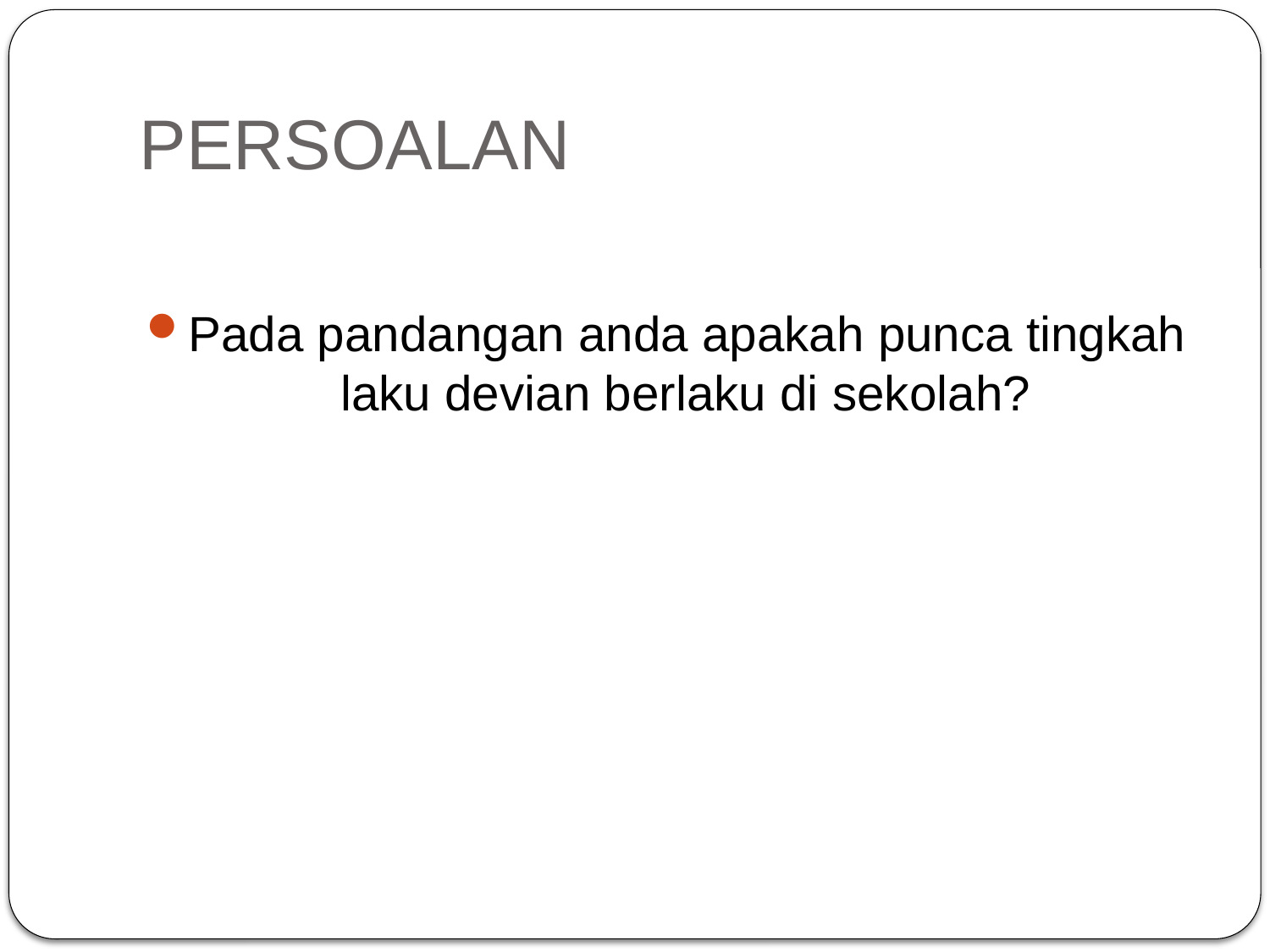

# PERSOALAN
Pada pandangan anda apakah punca tingkah laku devian berlaku di sekolah?